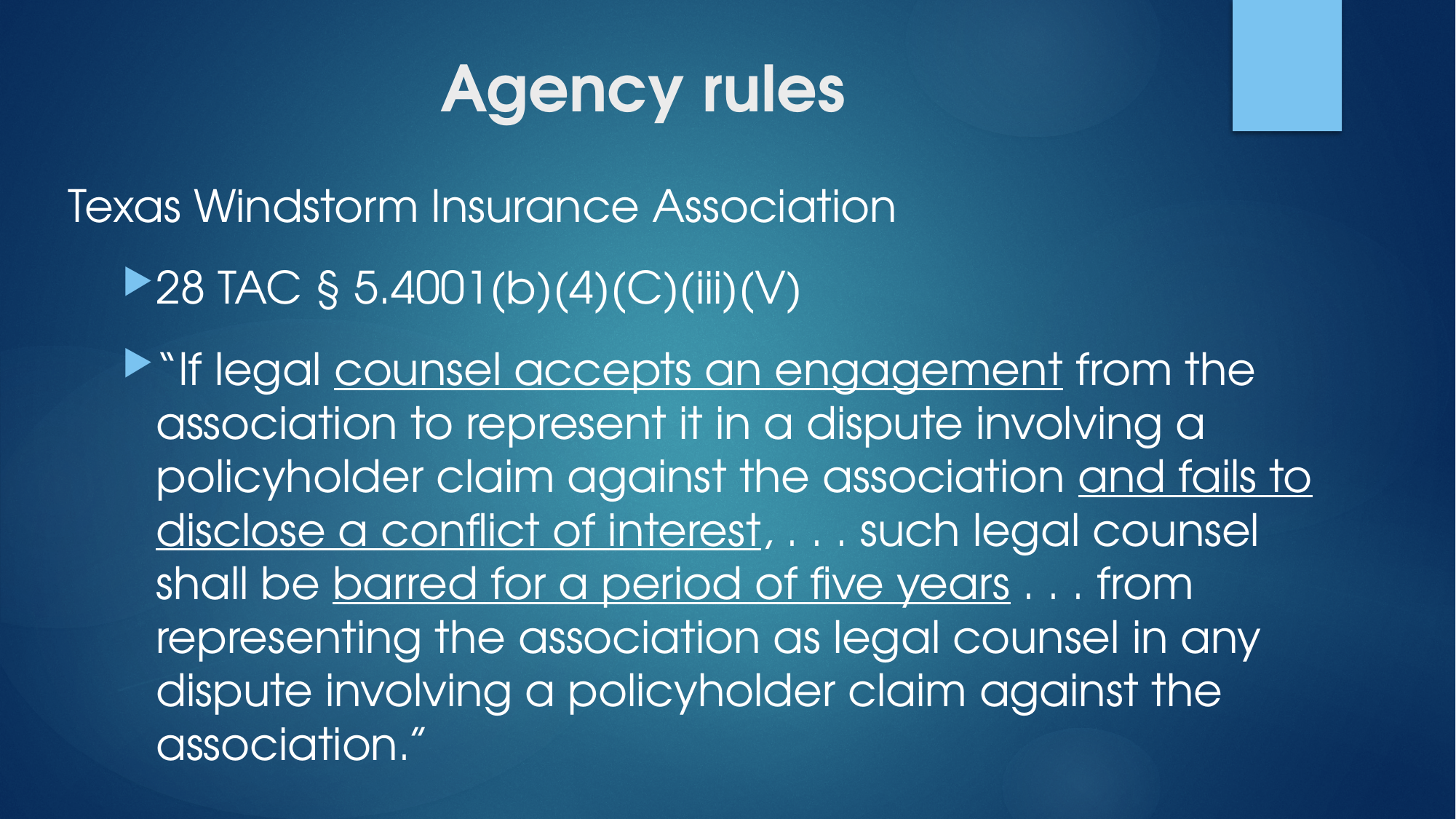

# Agency rules
Texas Windstorm Insurance Association
28 TAC § 5.4001(b)(4)(C)(iii)(V)
“If legal counsel accepts an engagement from the association to represent it in a dispute involving a policyholder claim against the association and fails to disclose a conflict of interest, . . . such legal counsel shall be barred for a period of five years . . . from representing the association as legal counsel in any dispute involving a policyholder claim against the association.”